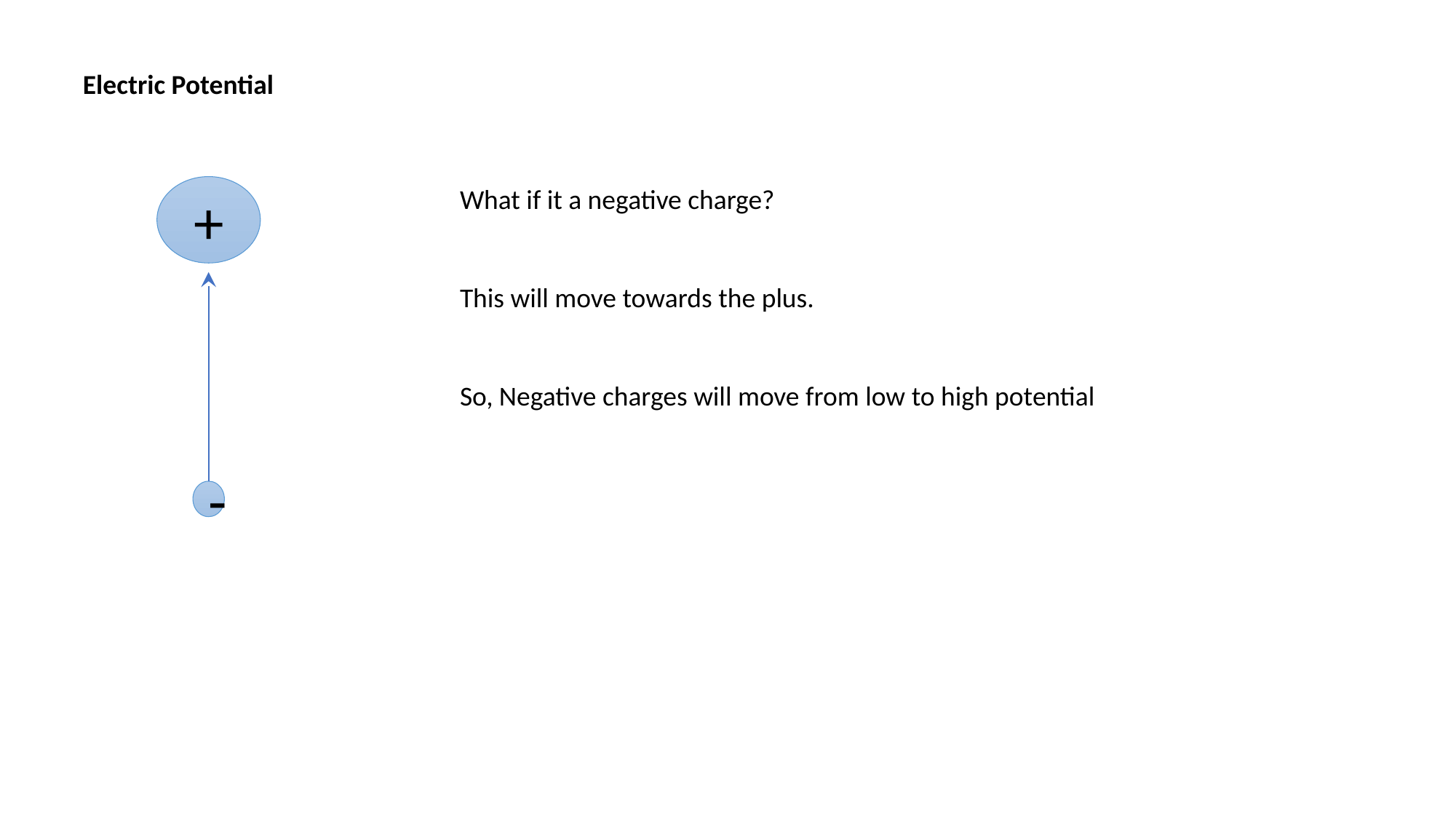

Electric Potential
+
What if it a negative charge?

This will move towards the plus.

So, Negative charges will move from low to high potential
-